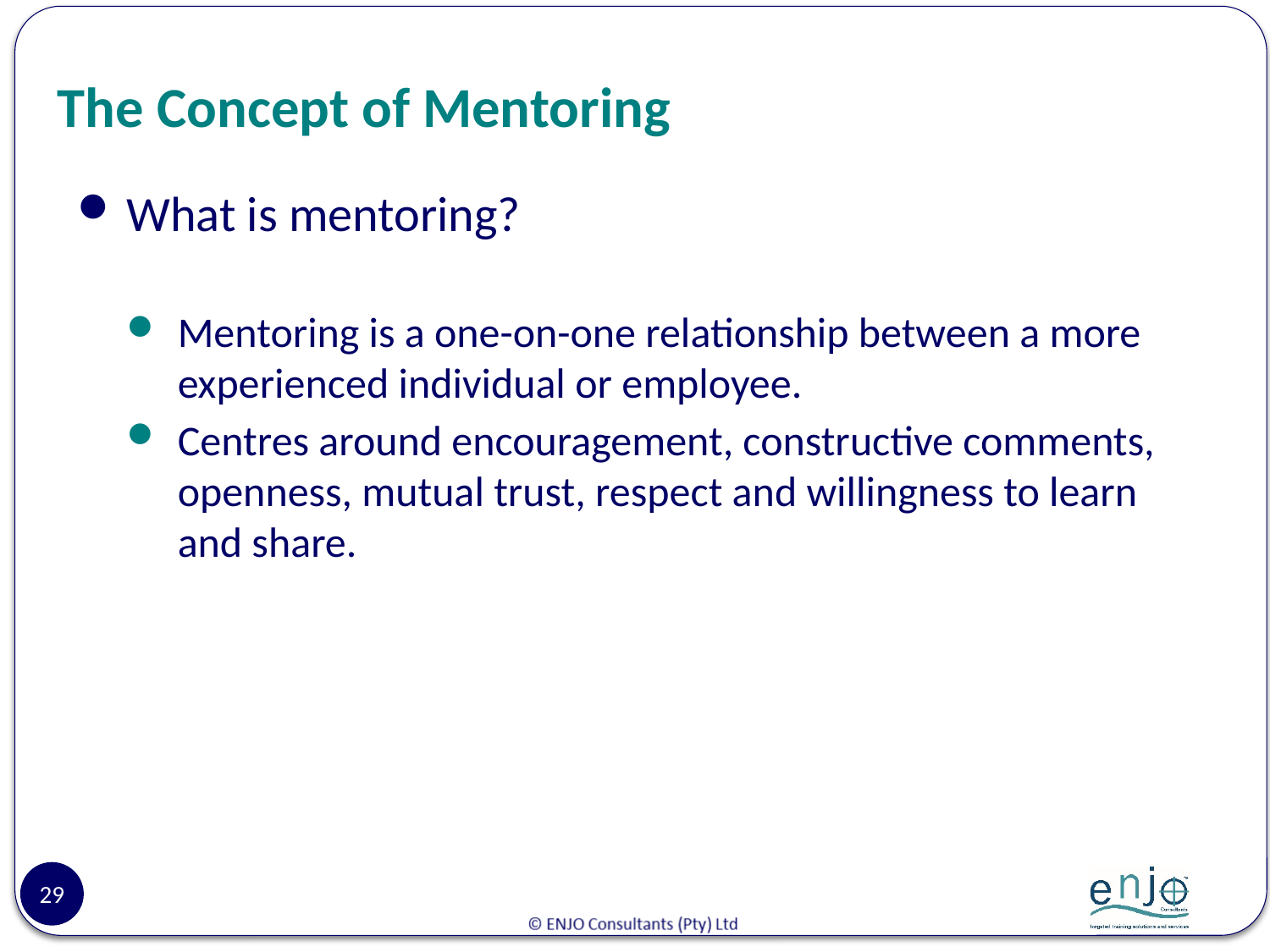

# The Concept of Mentoring
What is mentoring?

Mentoring is a one-on-one relationship between a more experienced individual or employee.
Centres around encouragement, constructive comments, openness, mutual trust, respect and willingness to learn and share.
29